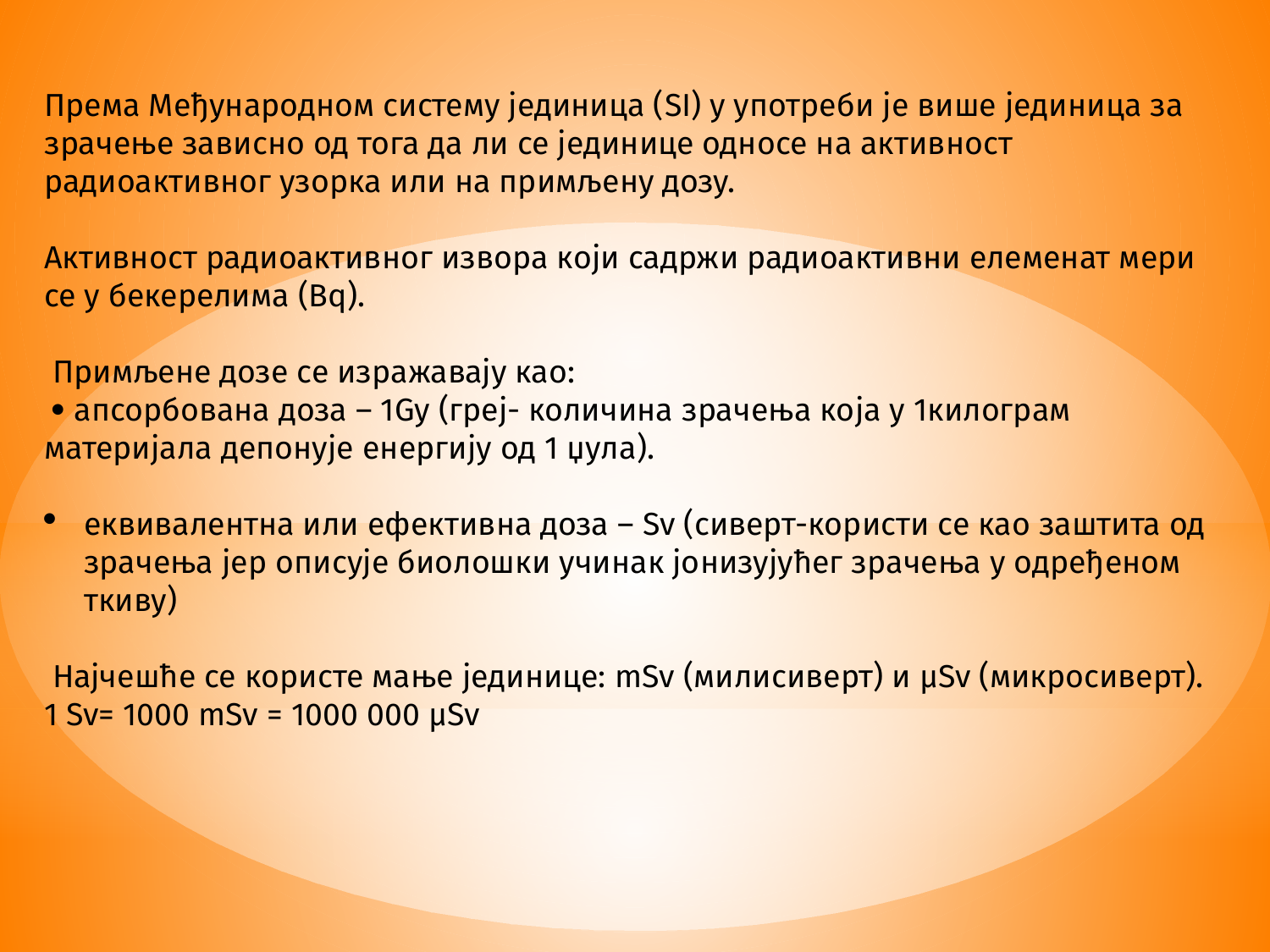

Према Међународном систему јединица (SI) у употреби је више јединица за зрачење зависно од тога да ли се јединице односе на активност радиоактивног узорка или на примљену дозу.

Активност радиоактивног извора који садржи радиоактивни елеменат мери се у бекерелима (Вq).

 Примљене дозе се изражавају као:
 • апсорбована доза – 1Gy (греј- количина зрачења која у 1килограм материјала депонује енергију од 1 џула).

еквивалентна или ефективна доза – Sv (сиверт-користи се као заштита од зрачења јер описује биолошки учинак јонизујућег зрачења у одређеном ткиву)

 Најчешће се користе мање јединице: mSv (милисиверт) и µSv (микросиверт). 1 Sv= 1000 mSv = 1000 000 µSv